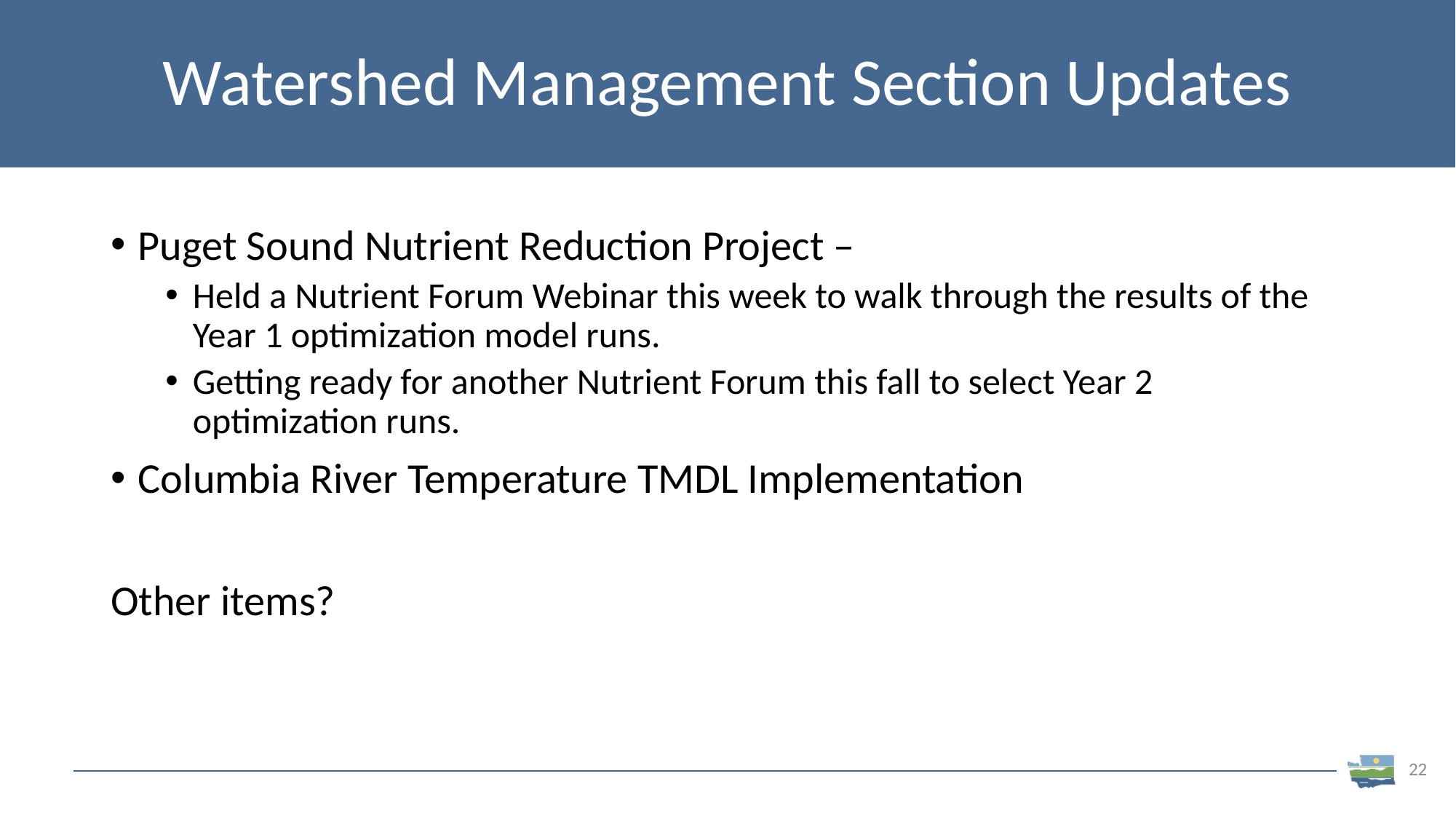

# Watershed Management Section Updates
Puget Sound Nutrient Reduction Project –
Held a Nutrient Forum Webinar this week to walk through the results of the Year 1 optimization model runs.
Getting ready for another Nutrient Forum this fall to select Year 2 optimization runs.
Columbia River Temperature TMDL Implementation

Other items?